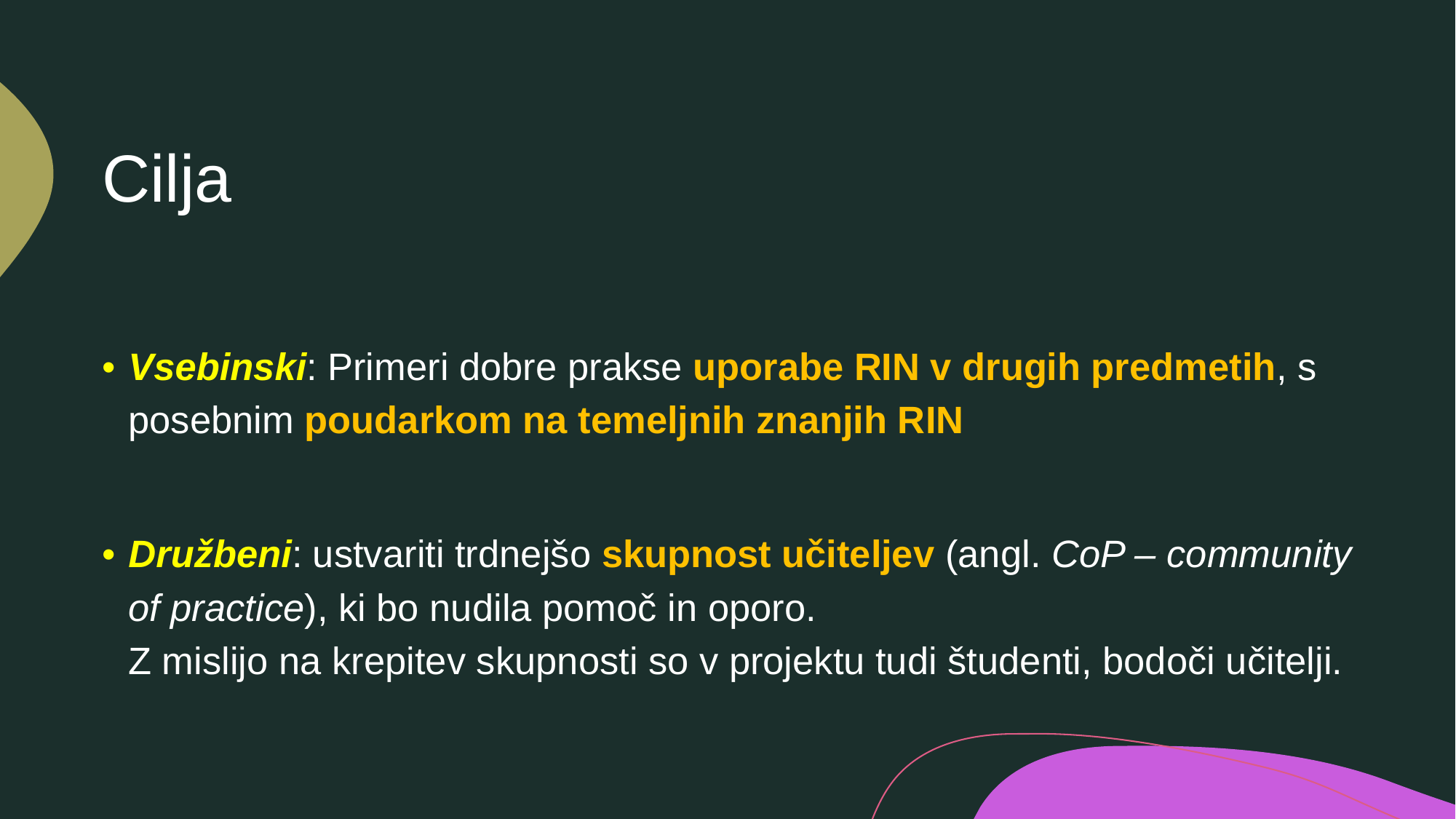

# Cilja

Vsebinski: Primeri dobre prakse uporabe RIN v drugih predmetih, s posebnim poudarkom na temeljnih znanjih RIN

Družbeni: ustvariti trdnejšo skupnost učiteljev (angl. CoP – community of practice), ki bo nudila pomoč in oporo.
Z mislijo na krepitev skupnosti so v projektu tudi študenti, bodoči učitelji.